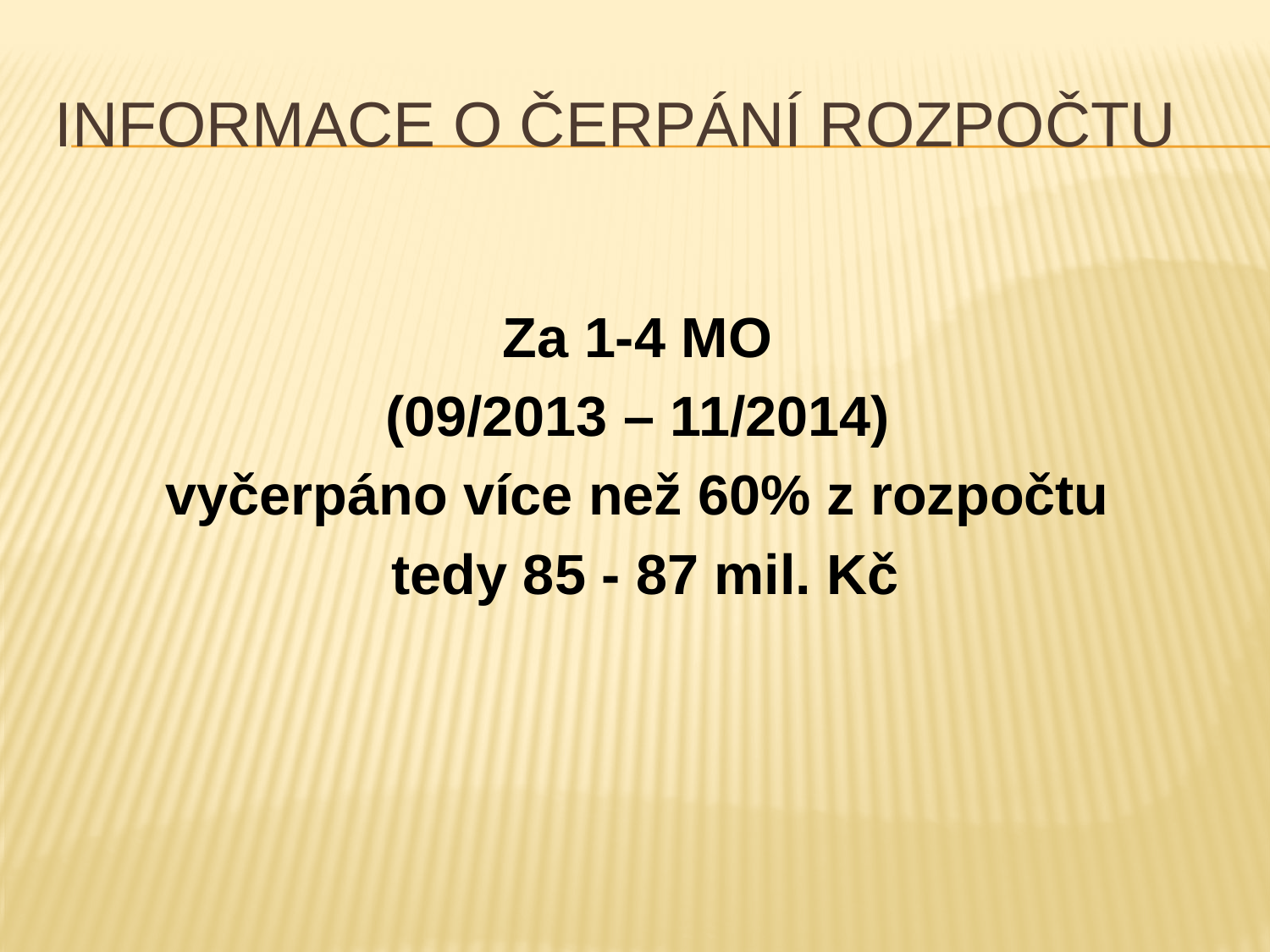

# informace o čerpání rozpočtu

Za 1-4 MO
(09/2013 – 11/2014)
vyčerpáno více než 60% z rozpočtu
tedy 85 - 87 mil. Kč